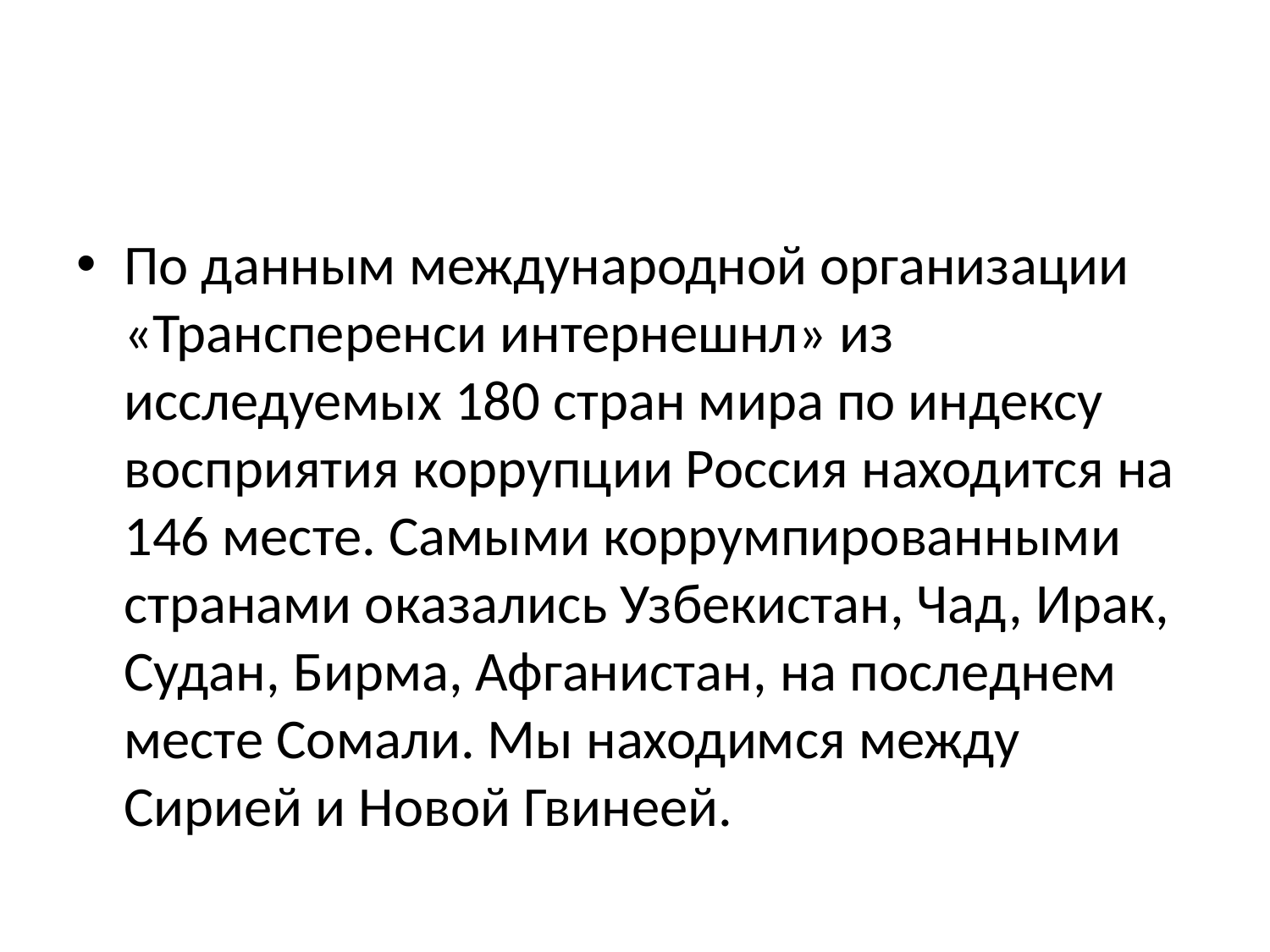

#
По данным международной организации «Трансперенси интернешнл» из исследуемых 180 стран мира по индексу восприятия коррупции Россия находится на 146 месте. Самыми коррумпированными странами оказались Узбекистан, Чад, Ирак, Судан, Бирма, Афганистан, на последнем месте Сомали. Мы находимся между Сирией и Новой Гвинеей.